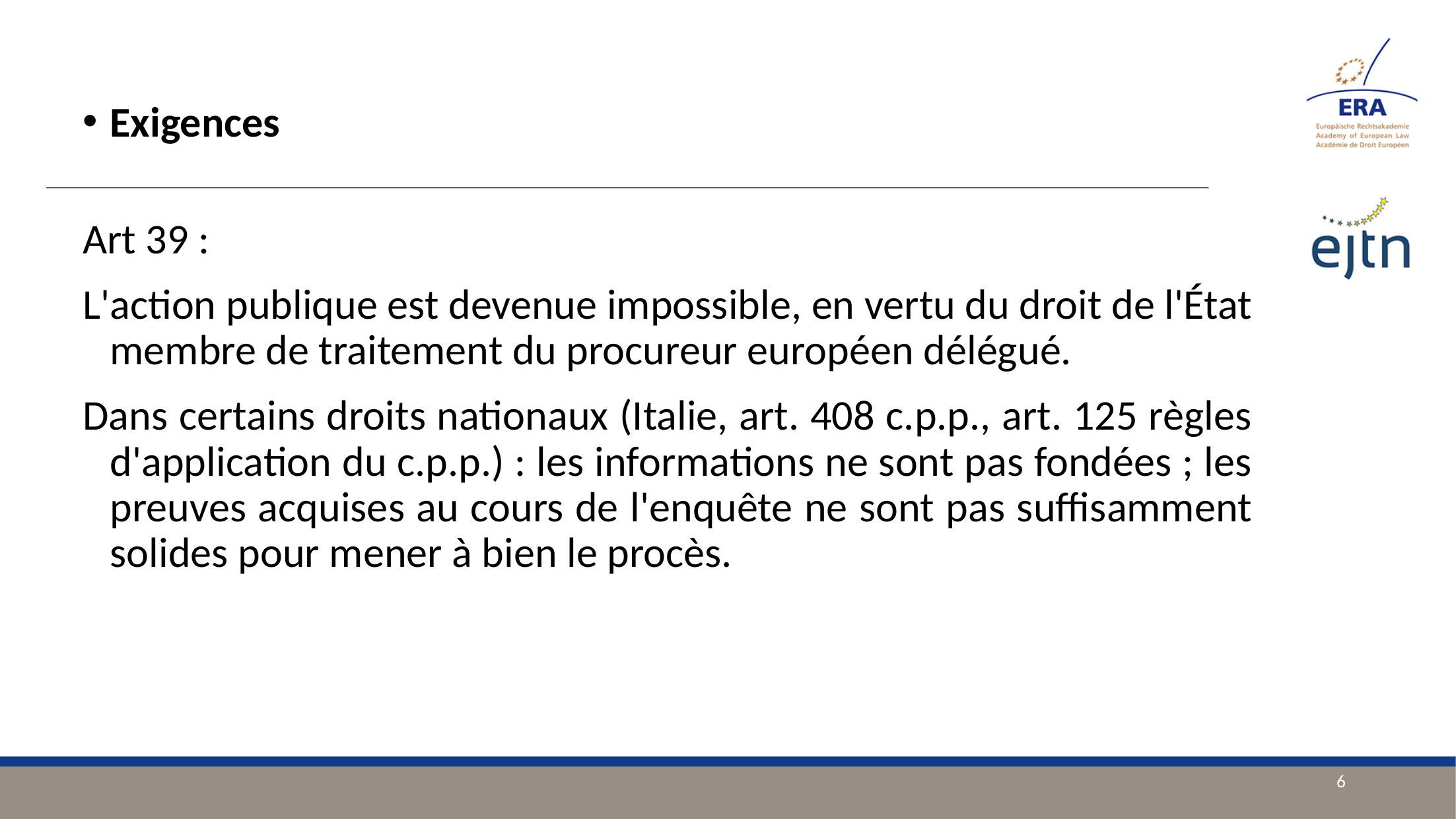

Exigences
Art 39 :
L'action publique est devenue impossible, en vertu du droit de l'État membre de traitement du procureur européen délégué.
Dans certains droits nationaux (Italie, art. 408 c.p.p., art. 125 règles d'application du c.p.p.) : les informations ne sont pas fondées ; les preuves acquises au cours de l'enquête ne sont pas suffisamment solides pour mener à bien le procès.

6